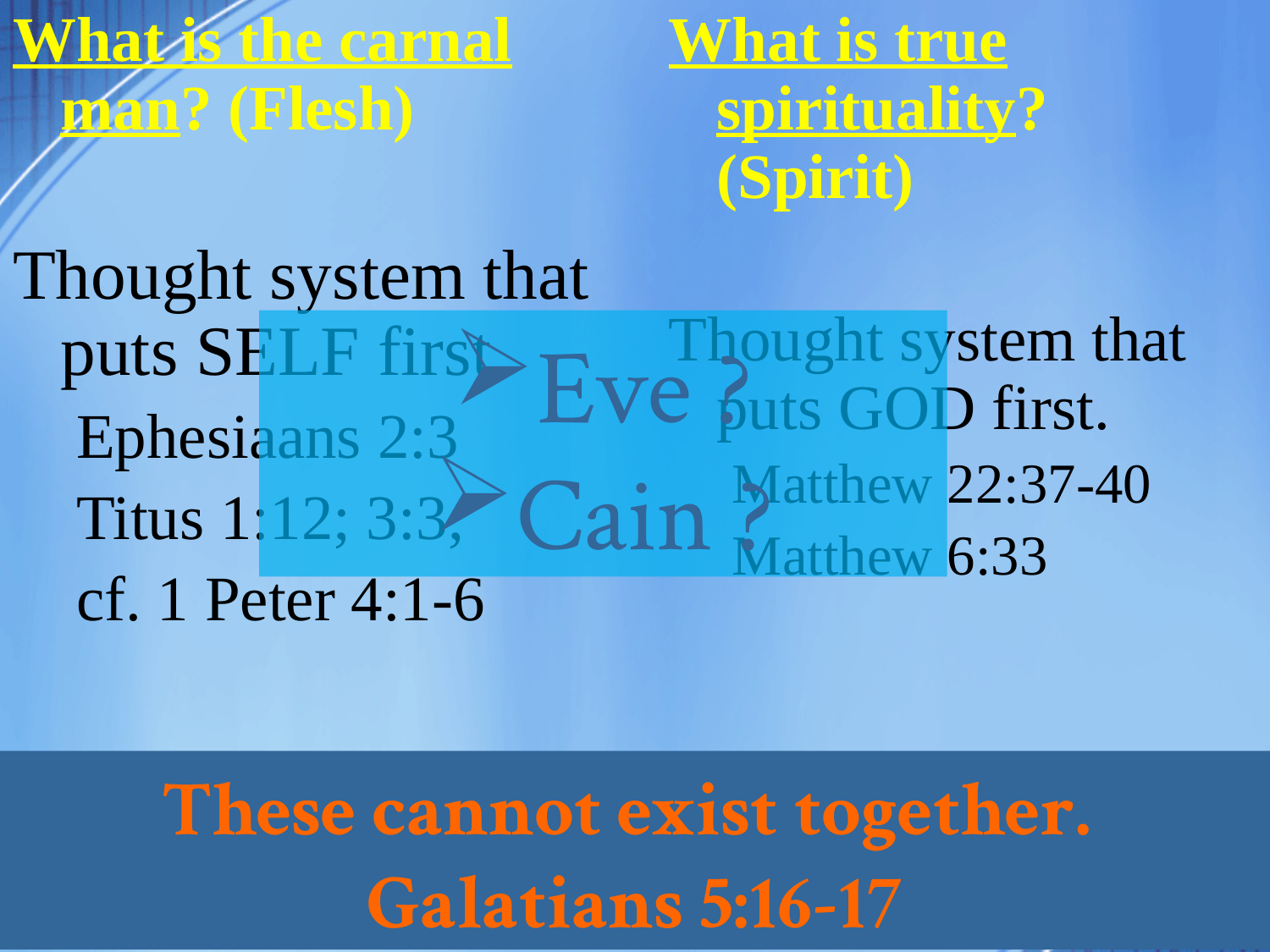

What is the carnal man? (Flesh)

Thought system that puts SELF first.
Ephesiaans 2:3
Titus 1:12; 3:3;
cf. 1 Peter 4:1-6
What is true spirituality? (Spirit)

Thought system that puts GOD first.
Matthew 22:37-40
Matthew 6:33
Eve ?
Cain ?
These cannot exist together.
Galatians 5:16-17
10